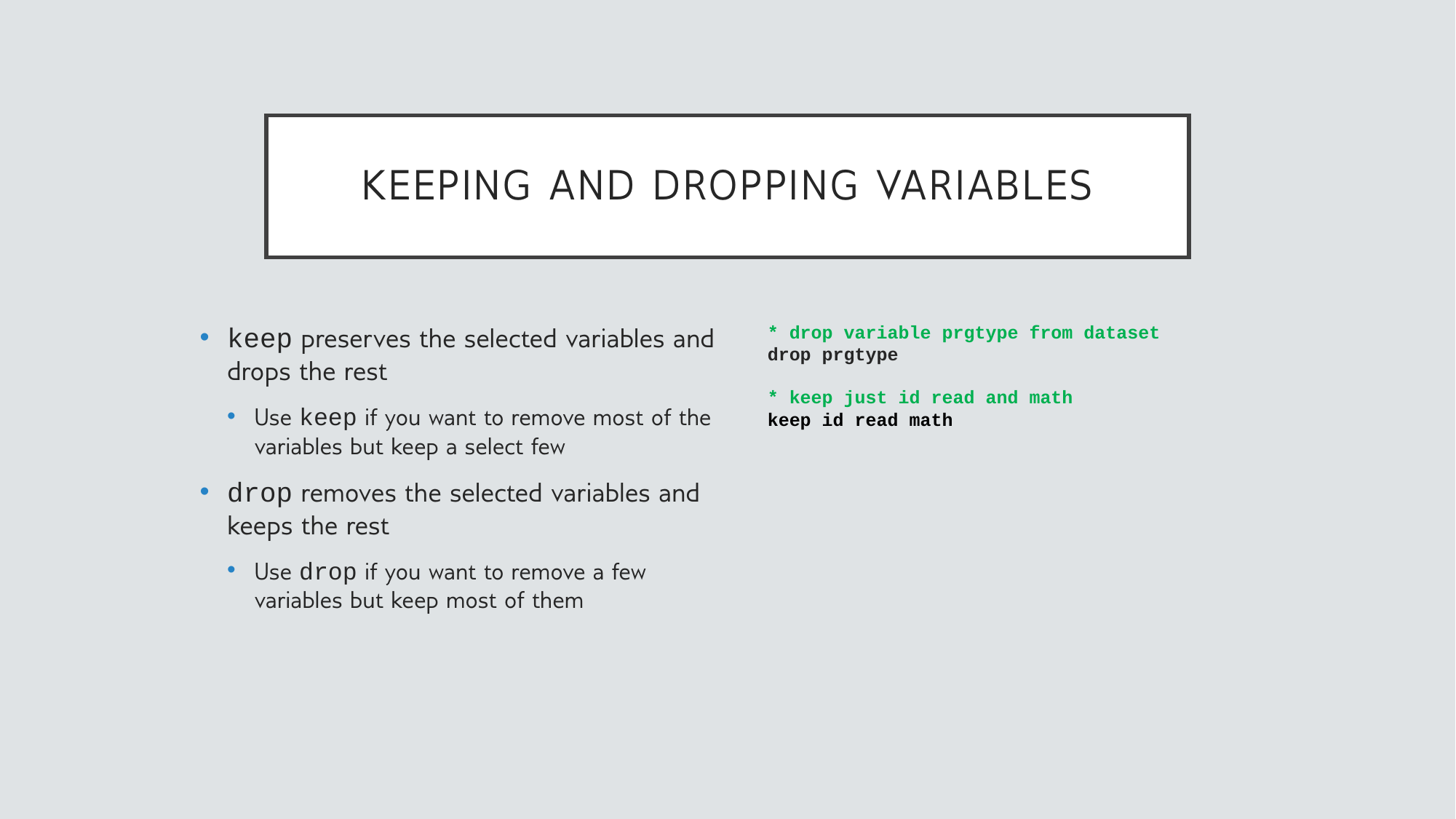

# keeping and dropping variables
keep preserves the selected variables and drops the rest
Use keep if you want to remove most of the variables but keep a select few
drop removes the selected variables and keeps the rest
Use drop if you want to remove a few variables but keep most of them
* drop variable prgtype from dataset
drop prgtype

* keep just id read and math
keep id read math